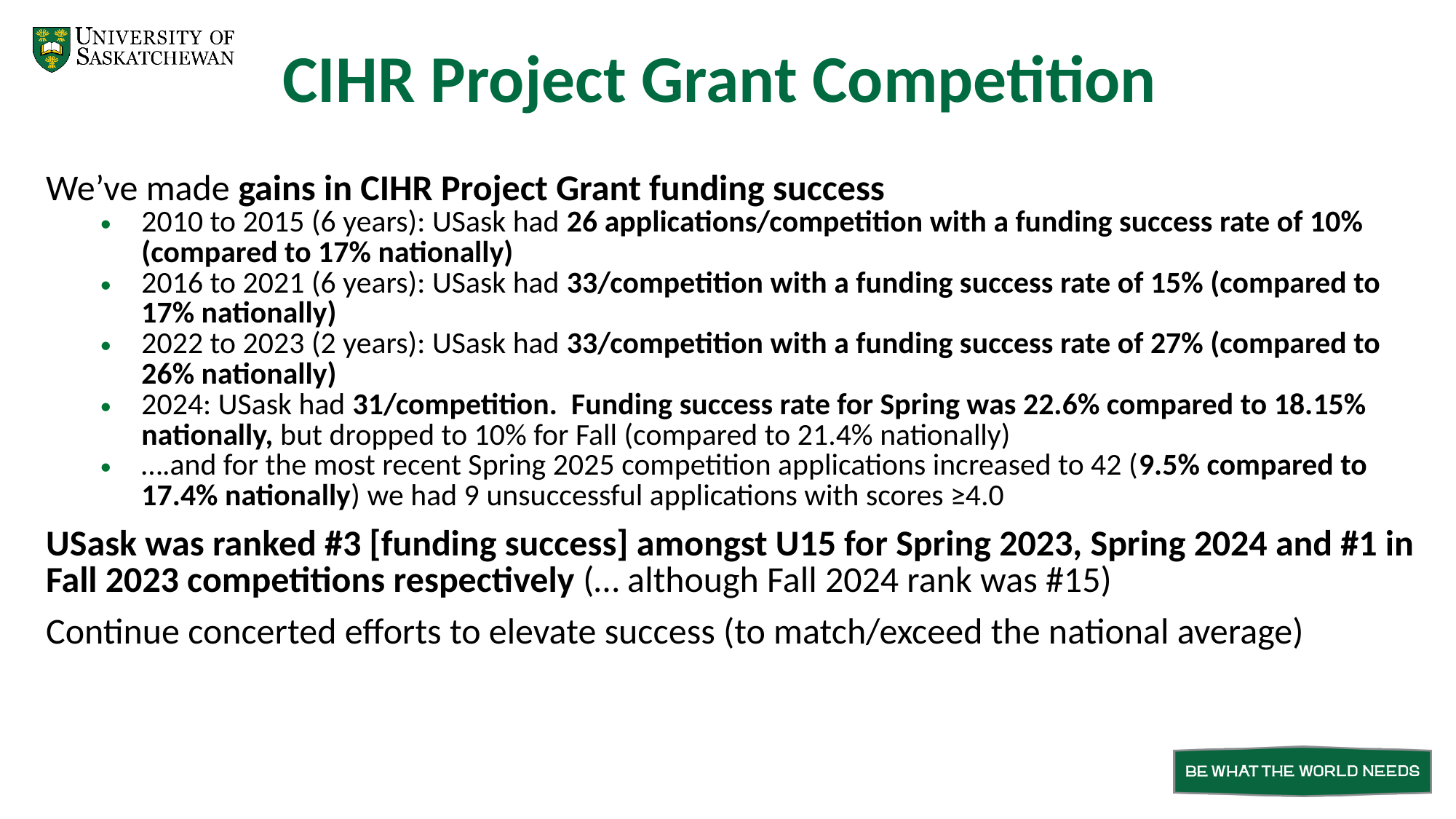

# CIHR Project Grant Competition
We’ve made gains in CIHR Project Grant funding success
2010 to 2015 (6 years): USask had 26 applications/competition with a funding success rate of 10% (compared to 17% nationally)
2016 to 2021 (6 years): USask had 33/competition with a funding success rate of 15% (compared to 17% nationally)
2022 to 2023 (2 years): USask had 33/competition with a funding success rate of 27% (compared to 26% nationally)
2024: USask had 31/competition.  Funding success rate for Spring was 22.6% compared to 18.15% nationally, but dropped to 10% for Fall (compared to 21.4% nationally)
….and for the most recent Spring 2025 competition applications increased to 42 (9.5% compared to 17.4% nationally) we had 9 unsuccessful applications with scores ≥4.0
USask was ranked #3 [funding success] amongst U15 for Spring 2023, Spring 2024 and #1 in Fall 2023 competitions respectively (… although Fall 2024 rank was #15)
Continue concerted efforts to elevate success (to match/exceed the national average)